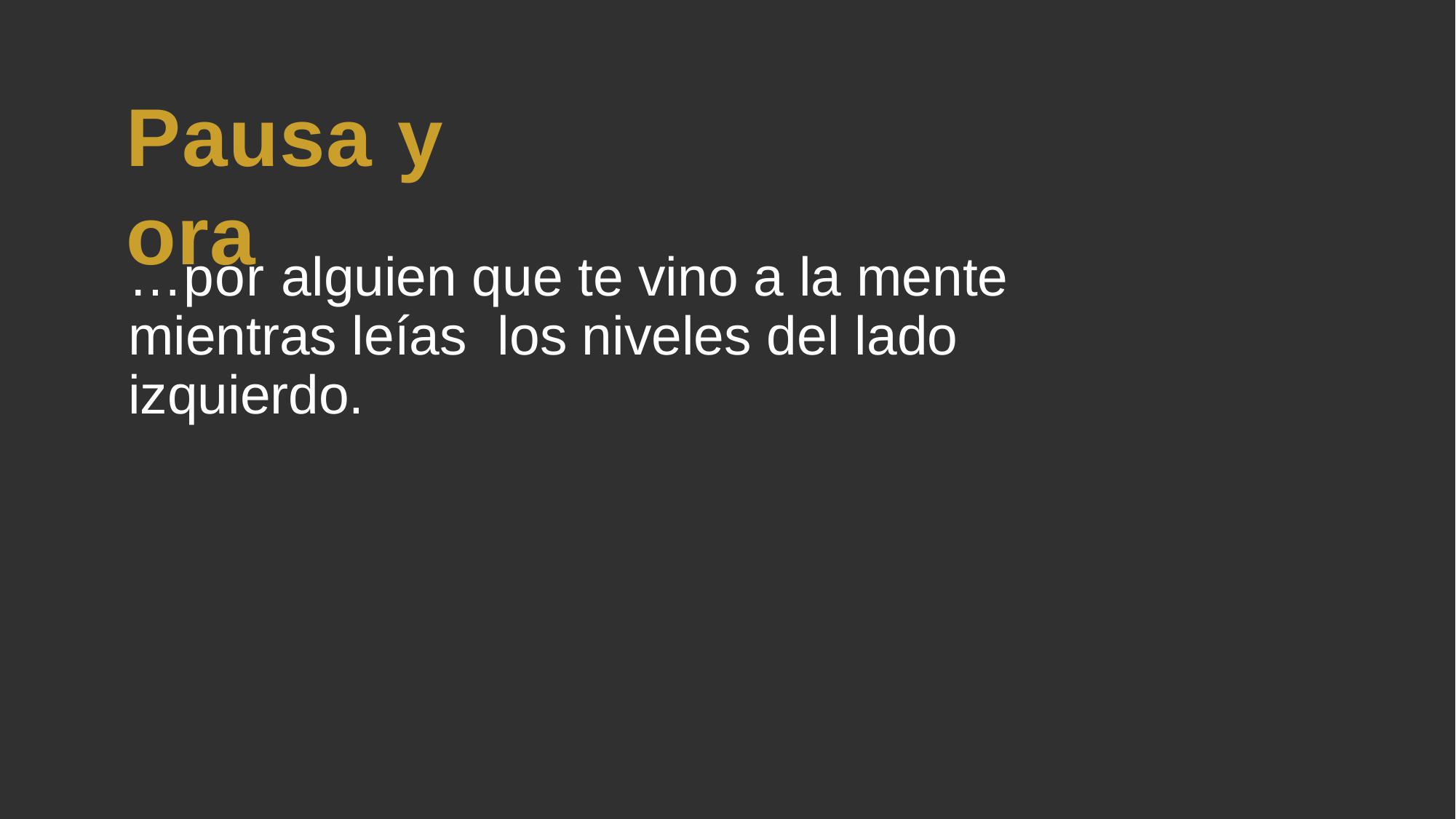

# Pausa y ora
…por alguien que te vino a la mente mientras leías  los niveles del lado izquierdo.